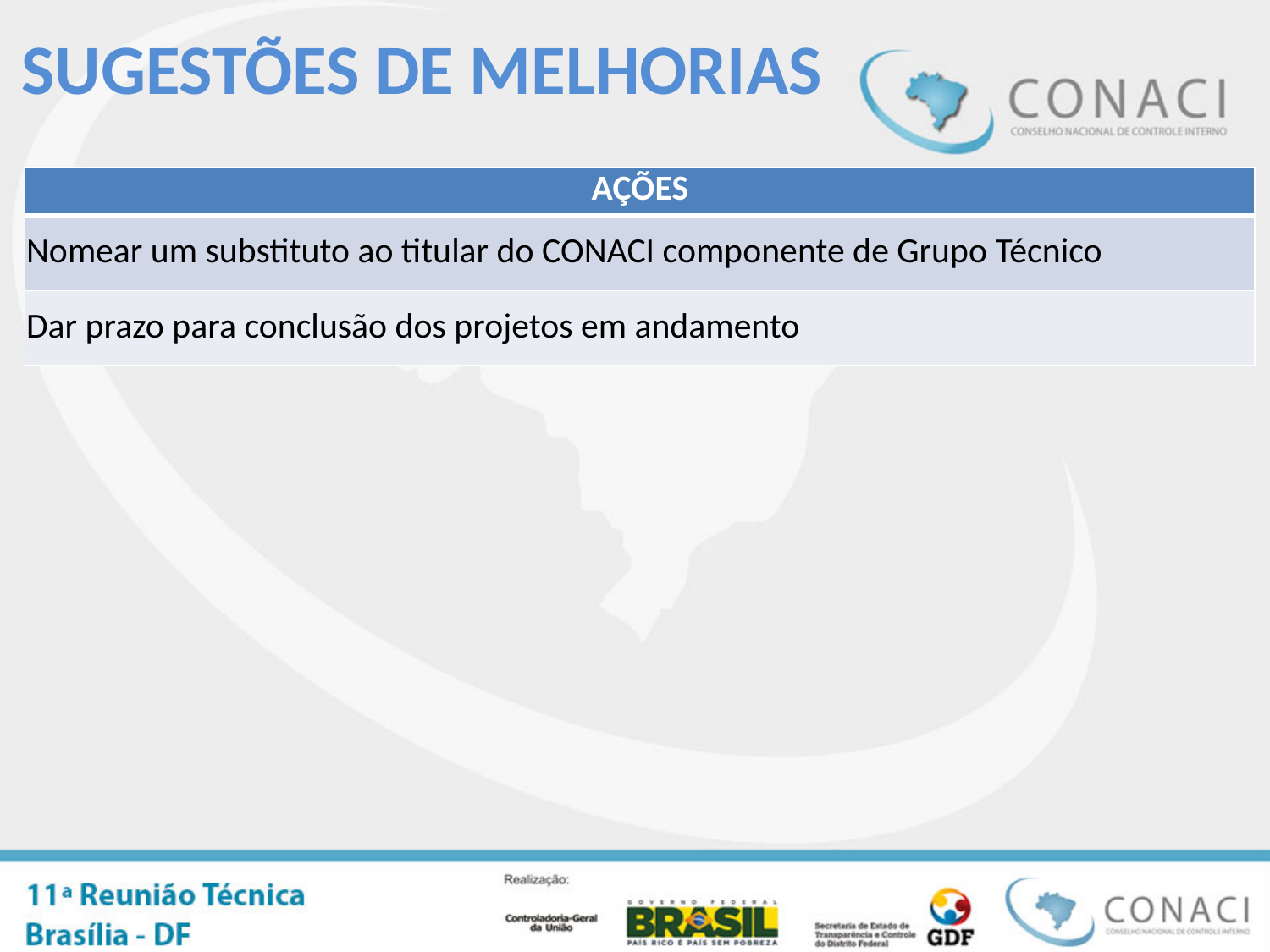

Sugestões de MELHORIAS
| AÇÕES |
| --- |
| Nomear um substituto ao titular do CONACI componente de Grupo Técnico |
| Dar prazo para conclusão dos projetos em andamento |